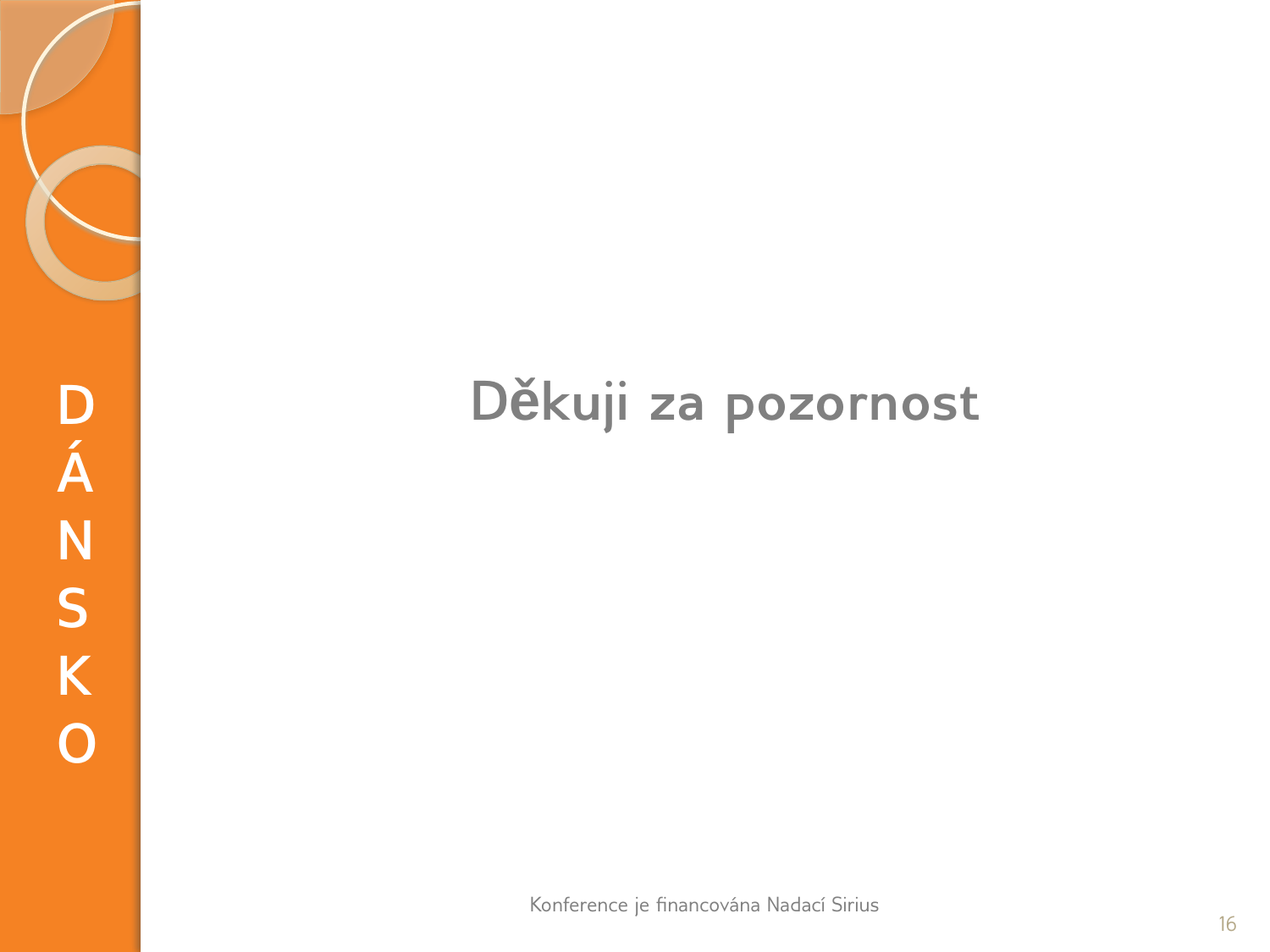

Děkuji za pozornost
DÁNSKO
Konference je financována Nadací Sirius
16